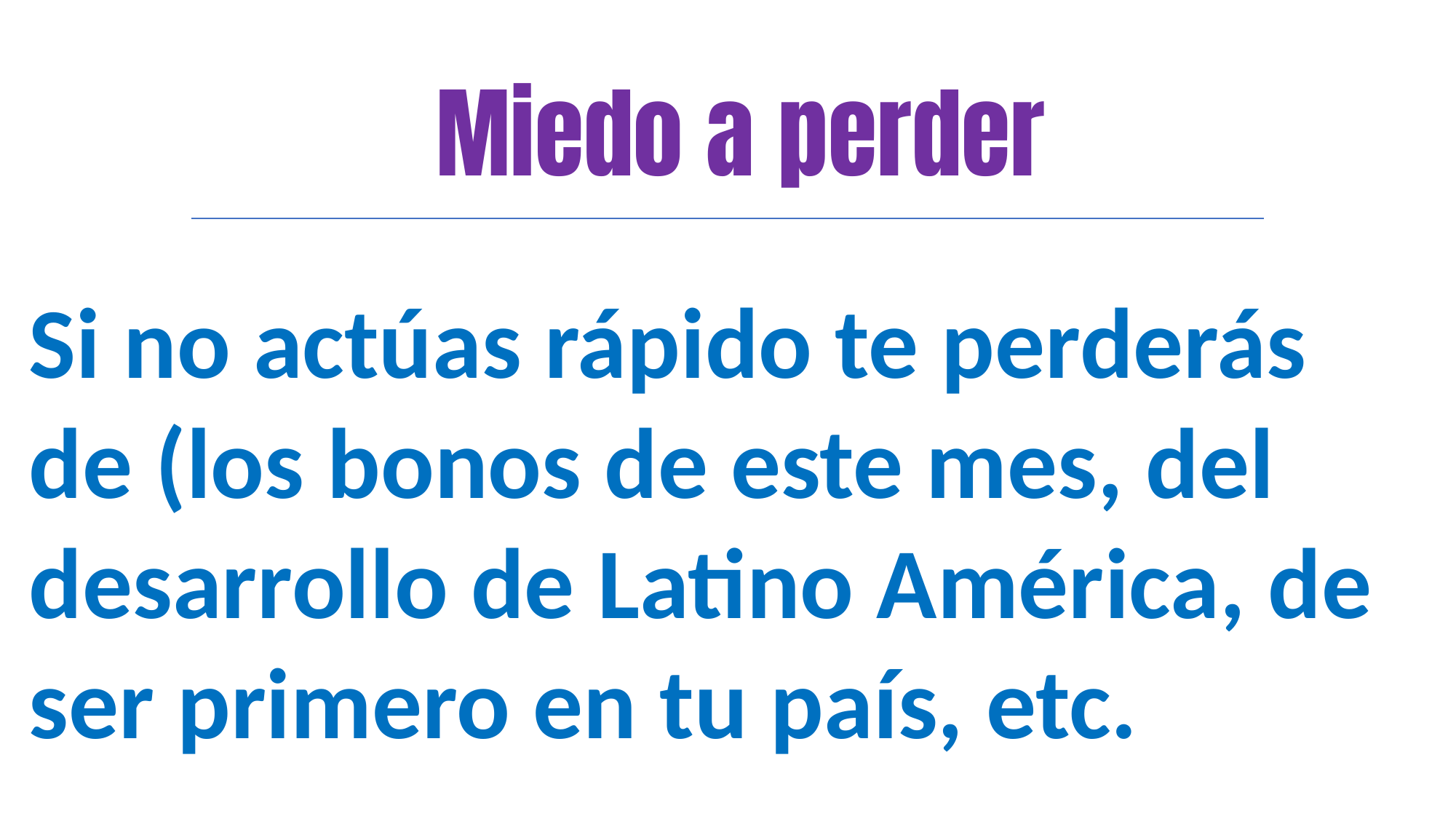

Miedo a perder
Si no actúas rápido te perderás de (los bonos de este mes, del desarrollo de Latino América, de ser primero en tu país, etc.